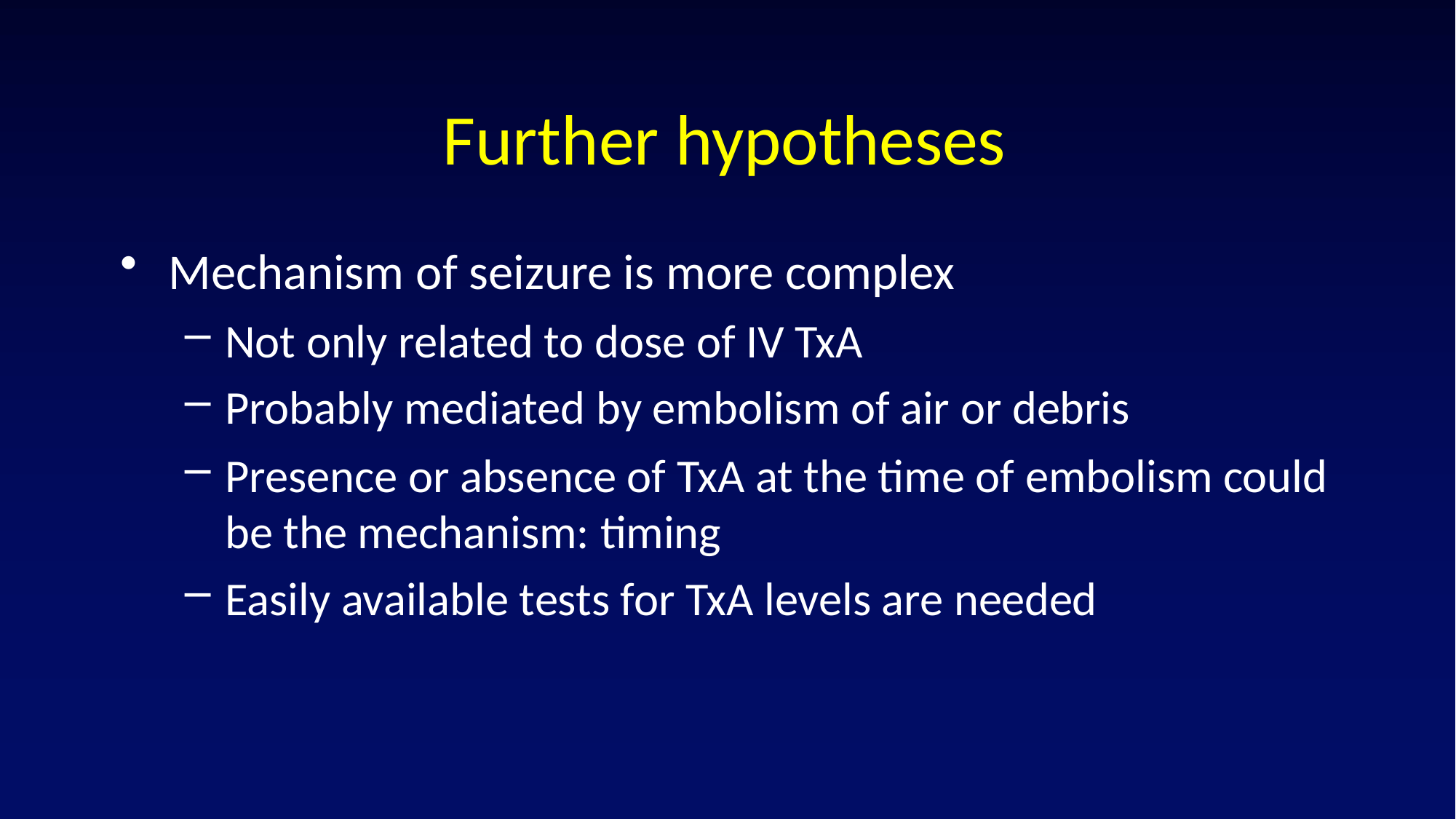

# Further hypotheses
Mechanism of seizure is more complex
Not only related to dose of IV TxA
Probably mediated by embolism of air or debris
Presence or absence of TxA at the time of embolism could be the mechanism: timing
Easily available tests for TxA levels are needed